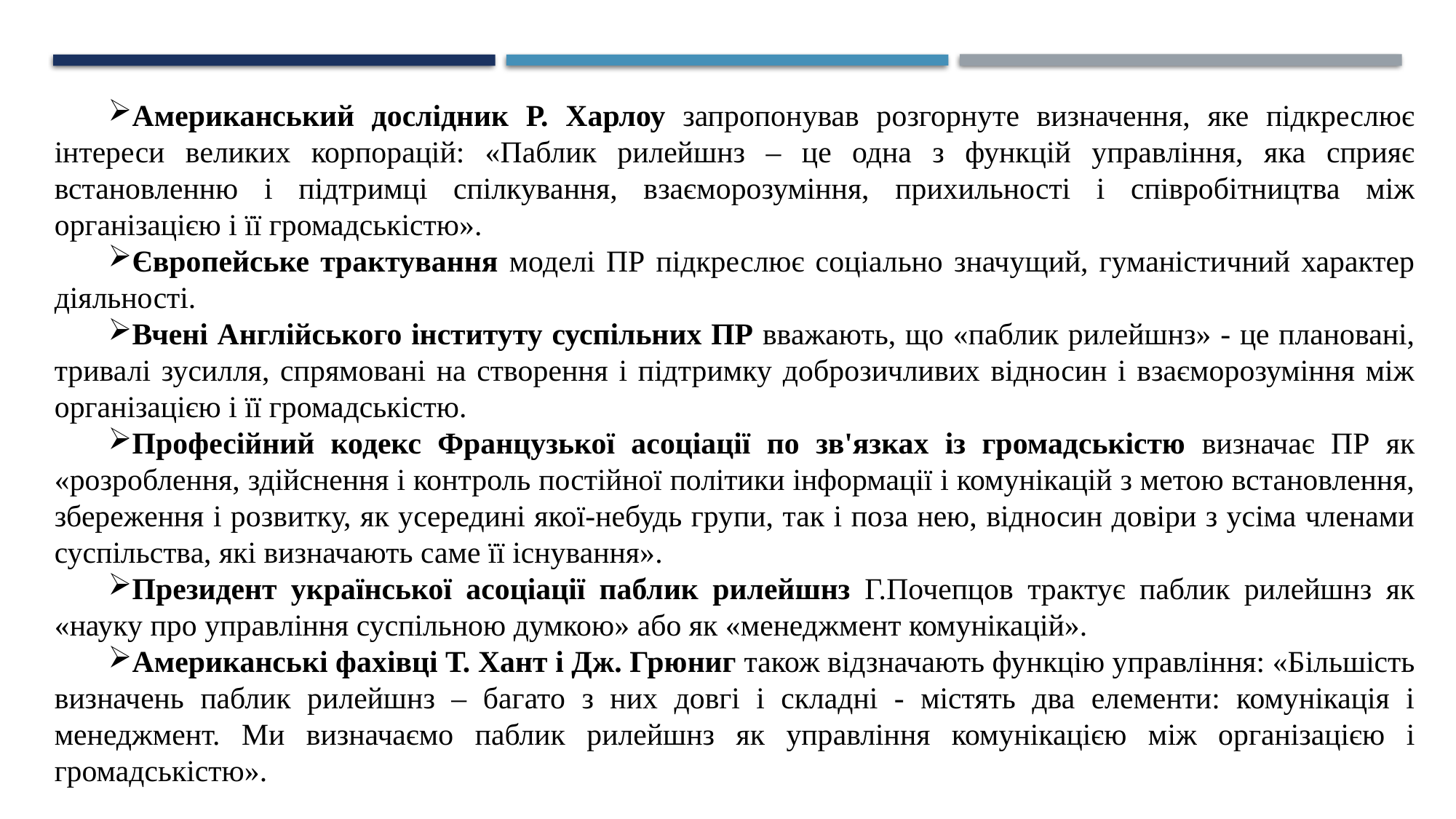

Американський дослідник Р. Харлоу запропонував розгорнуте визначення, яке підкреслює інтереси великих корпорацій: «Паблик рилейшнз – це одна з функцій управління, яка сприяє встановленню і підтримці спілкування, взаєморозуміння, прихильності і співробітництва між організацією і її громадськістю».
Європейське трактування моделі ПР підкреслює соціально значущий, гуманістичний характер діяльності.
Вчені Англійського інституту суспільних ПР вважають, що «паблик рилейшнз» - це плановані, тривалі зусилля, спрямовані на створення і підтримку доброзичливих відносин і взаєморозуміння між організацією і її громадськістю.
Професійний кодекс Французької асоціації по зв'язках із громадськістю визначає ПР як «розроблення, здійснення і контроль постійної політики інформації і комунікацій з метою встановлення, збереження і розвитку, як усередині якої-небудь групи, так і поза нею, відносин довіри з усіма членами суспільства, які визначають саме її існування».
Президент української асоціації паблик рилейшнз Г.Почепцов трактує паблик рилейшнз як «науку про управління суспільною думкою» або як «менеджмент комунікацій».
Американські фахівці Т. Хант і Дж. Грюниг також відзначають функцію управління: «Більшість визначень паблик рилейшнз – багато з них довгі і складні - містять два елементи: комунікація і менеджмент. Ми визначаємо паблик рилейшнз як управління комунікацією між організацією і громадськістю».